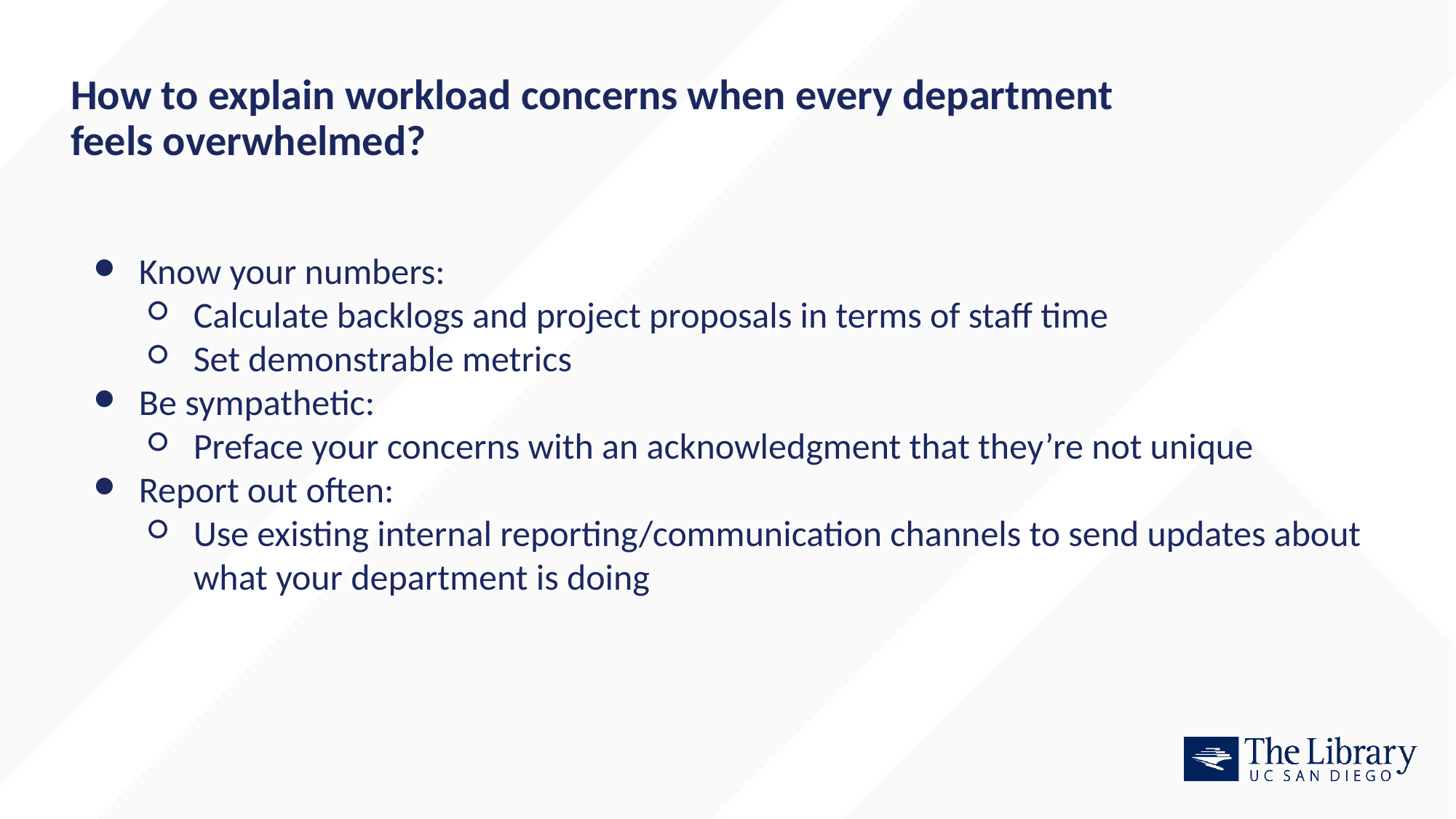

How to explain workload concerns when every department feels overwhelmed?
Know your numbers:
Calculate backlogs and project proposals in terms of staff time
Set demonstrable metrics
Be sympathetic:
Preface your concerns with an acknowledgment that they’re not unique
Report out often:
Use existing internal reporting/communication channels to send updates about what your department is doing